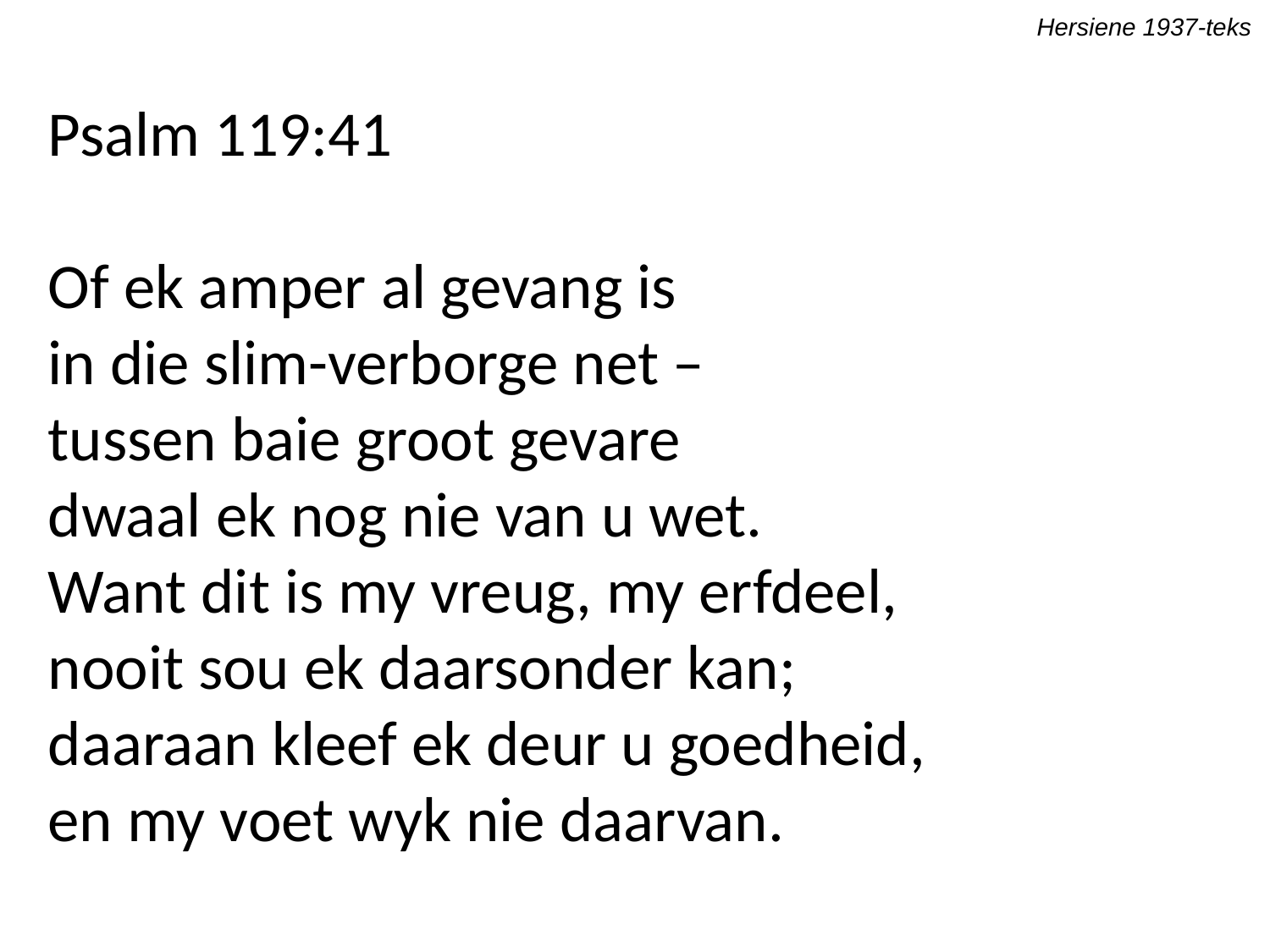

Hersiene 1937-teks
Psalm 119:41

Of ek amper al gevang is
in die slim-verborge net –
tussen baie groot gevare
dwaal ek nog nie van u wet.
Want dit is my vreug, my erfdeel,
nooit sou ek daarsonder kan;
daaraan kleef ek deur u goedheid,
en my voet wyk nie daarvan.